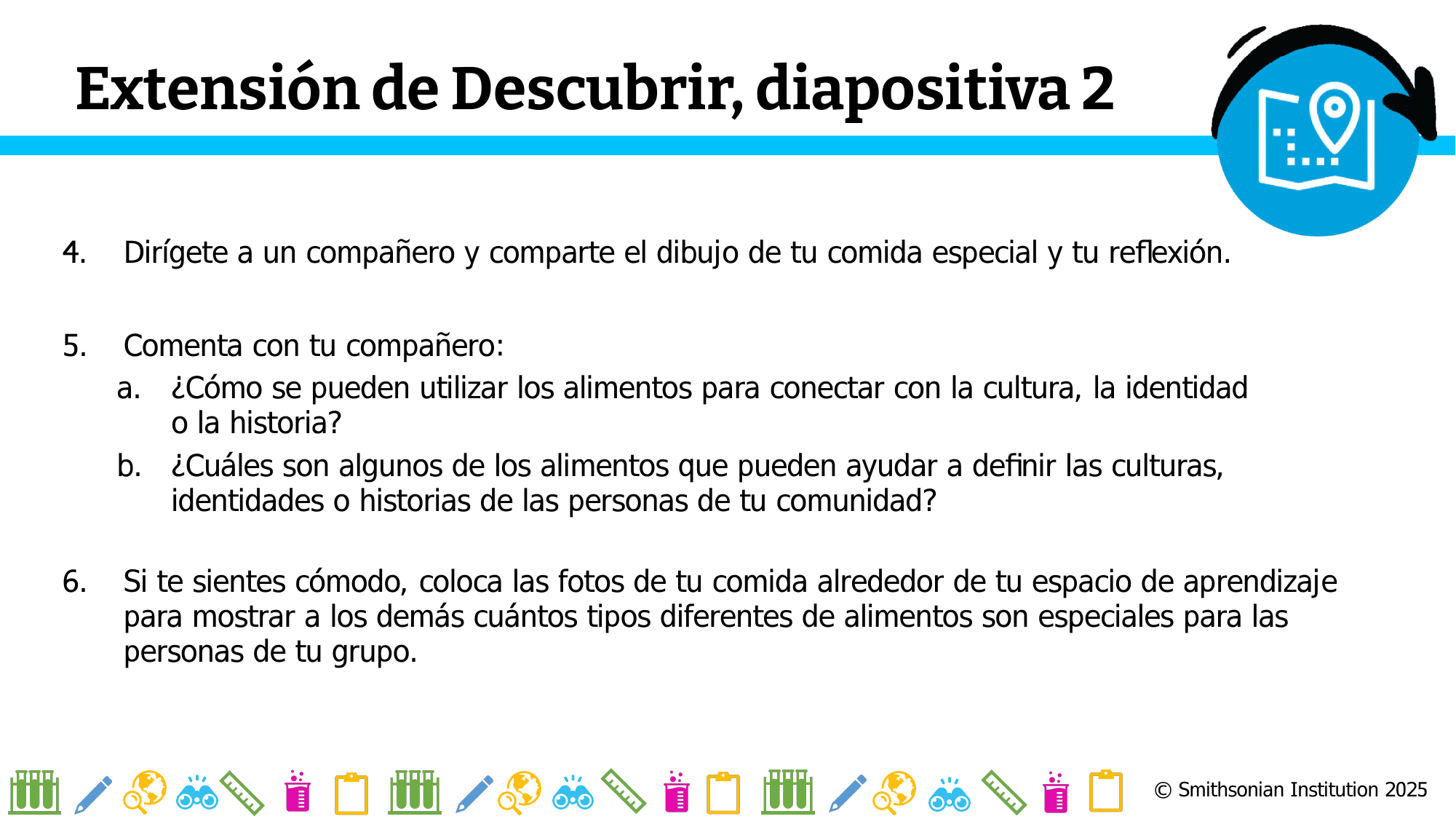

# Extensión de Descubrir, diapositiva 2
Dirígete a un compañero y comparte el dibujo de tu comida especial y tu reflexión.

Comenta con tu compañero:
¿Cómo se pueden utilizar los alimentos para conectar con la cultura, la identidad
o la historia?
¿Cuáles son algunos de los alimentos que pueden ayudar a definir las culturas, identidades o historias de las personas de tu comunidad?

Si te sientes cómodo, coloca las fotos de tu comida alrededor de tu espacio de aprendizaje para mostrar a los demás cuántos tipos diferentes de alimentos son especiales para las personas de tu grupo.